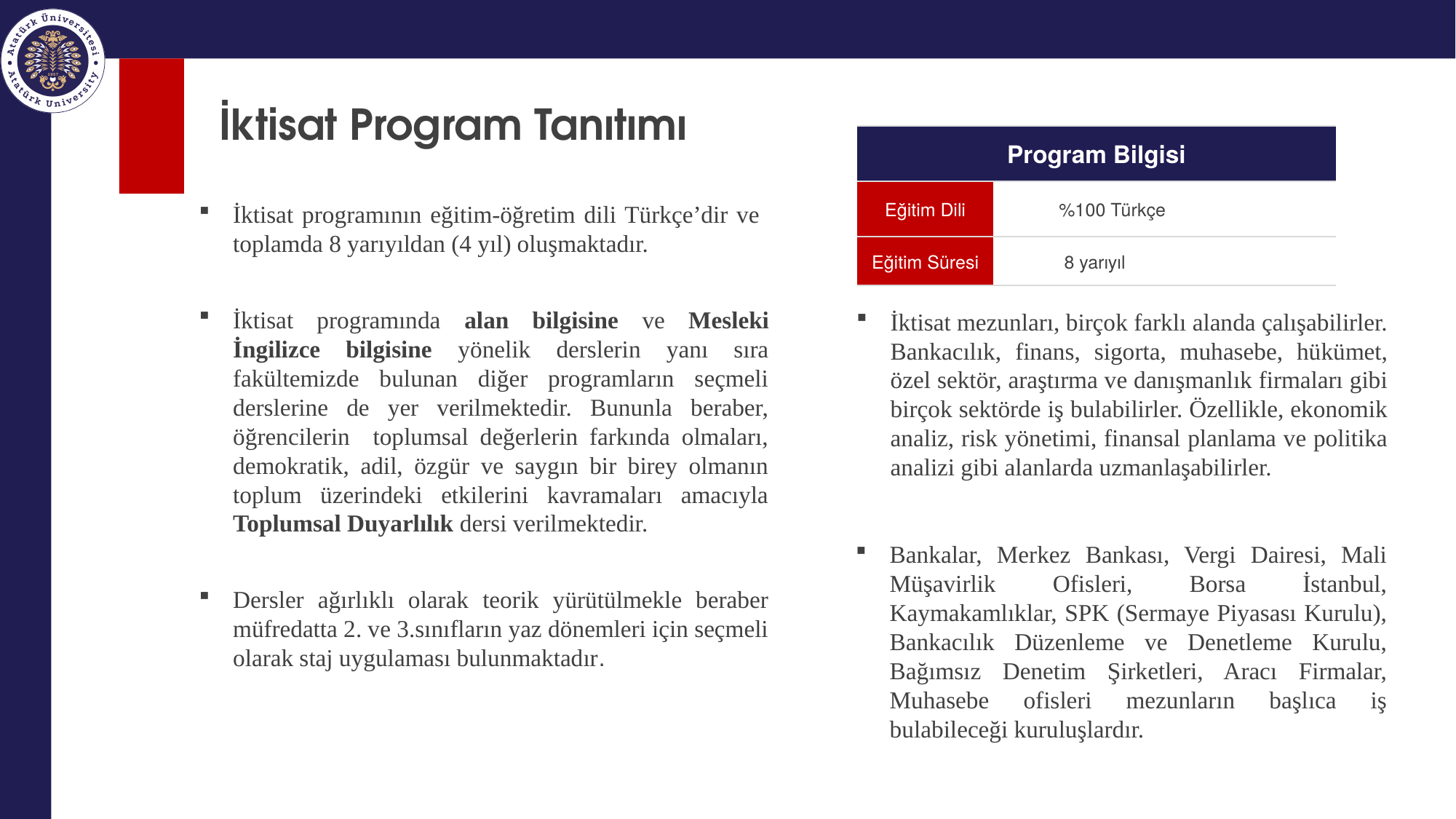

# İktisat Program Tanıtımı
| Program Bilgisi |  |
| --- | --- |
| Eğitim Dili | %100 Türkçe |
| Eğitim Süresi | 8 yarıyıl |
İktisat programının eğitim-öğretim dili Türkçe’dir ve  toplamda 8 yarıyıldan (4 yıl) oluşmaktadır.

İktisat programında alan bilgisine ve Mesleki İngilizce bilgisine yönelik derslerin yanı sıra fakültemizde bulunan diğer programların seçmeli derslerine de yer verilmektedir. Bununla beraber, öğrencilerin  toplumsal değerlerin farkında olmaları, demokratik, adil, özgür ve saygın bir birey olmanın toplum üzerindeki etkilerini kavramaları amacıyla Toplumsal Duyarlılık dersi verilmektedir.

Dersler ağırlıklı olarak teorik yürütülmekle beraber müfredatta 2. ve 3.sınıfların yaz dönemleri için seçmeli olarak staj uygulaması bulunmaktadır.

İktisat mezunları, birçok farklı alanda çalışabilirler. Bankacılık, finans, sigorta, muhasebe, hükümet, özel sektör, araştırma ve danışmanlık firmaları gibi birçok sektörde iş bulabilirler. Özellikle, ekonomik analiz, risk yönetimi, finansal planlama ve politika analizi gibi alanlarda uzmanlaşabilirler.
Bankalar, Merkez Bankası, Vergi Dairesi, Mali Müşavirlik Ofisleri, Borsa İstanbul, Kaymakamlıklar, SPK (Sermaye Piyasası Kurulu), Bankacılık Düzenleme ve Denetleme Kurulu, Bağımsız Denetim Şirketleri, Aracı Firmalar, Muhasebe ofisleri mezunların başlıca iş bulabileceği kuruluşlardır.